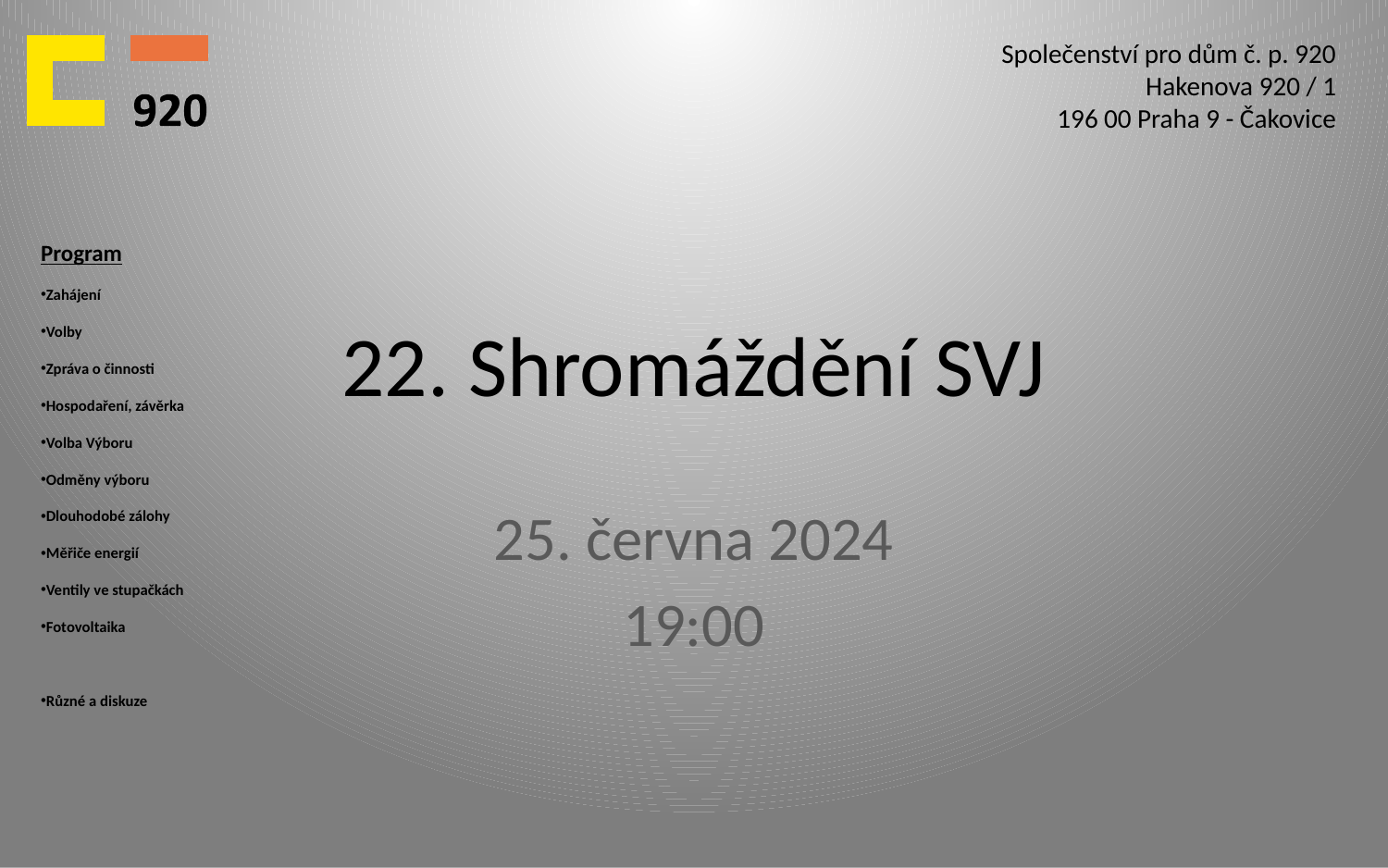

Společenství pro dům č. p. 920
Hakenova 920 / 1
196 00 Praha 9 - Čakovice
Program
Zahájení
Volby
Zpráva o činnosti
Hospodaření, závěrka
Volba Výboru
Odměny výboru
Dlouhodobé zálohy
Měřiče energií
Ventily ve stupačkách
Fotovoltaika

Různé a diskuze
# 22. Shromáždění SVJ
25. června 2024
19:00